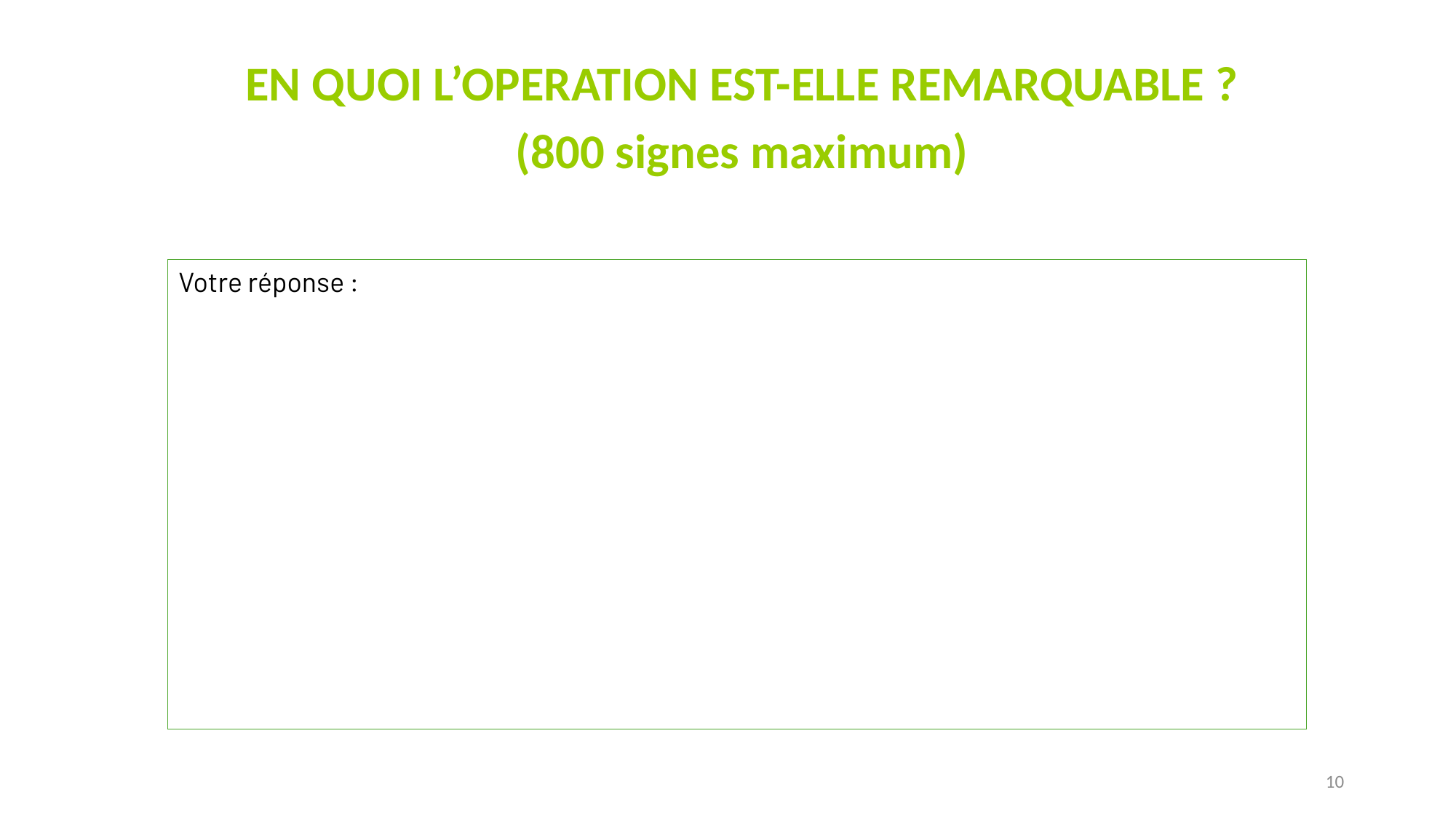

EN QUOI L’OPERATION EST-ELLE REMARQUABLE ?
(800 signes maximum)
Votre réponse :

10